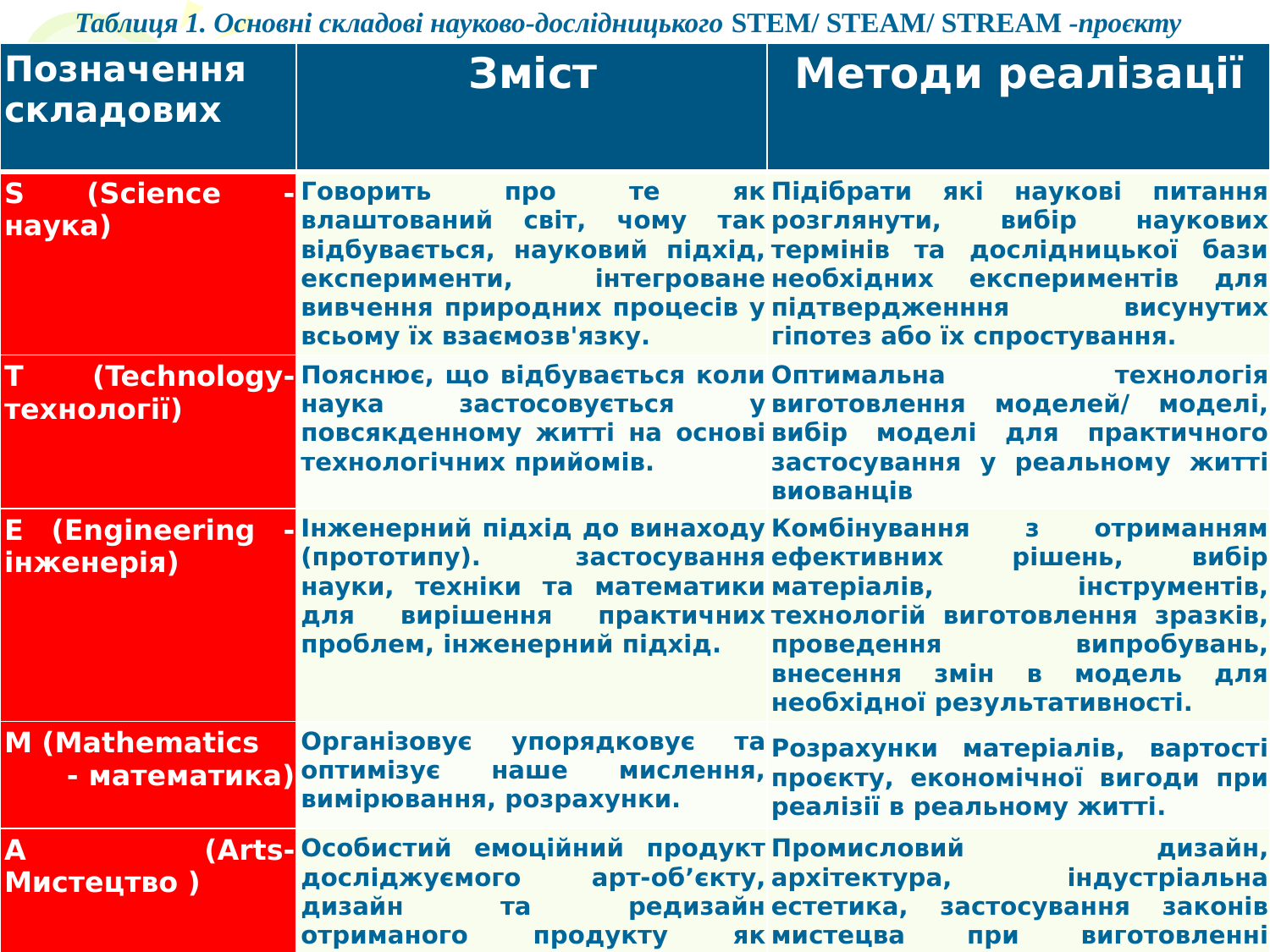

Таблиця 1. Основні складові науково-дослідницького STEM/ STEAM/ STREAM -проєкту
| Позначення складових | Зміст | Методи реалізації |
| --- | --- | --- |
| S (Science - наука) | Говорить про те як влаштований світ, чому так відбувається, науковий підхід, експерименти, інтегроване вивчення природних процесів у всьому їх взаємозв'язку. | Підібрати які наукові питання розглянути, вибір наукових термінів та дослідницької бази необхідних експериментів для підтвердженння висунутих гіпотез або їх спростування. |
| T (Technology- технології) | Пояснює, що відбувається коли наука застосовується у повсякденному житті на основі технологічних прийомів. | Оптимальна технологія виготовлення моделей/ моделі, вибір моделі для практичного застосування у реальному житті виованців |
| E (Engineering - інженерія) | Інженерний підхід до винаходу (прототипу). застосування науки, техніки та математики для вирішення практичних проблем, інженерний підхід. | Комбінування з отриманням ефективних рішень, вибір матеріалів, інструментів, технологій виготовлення зразків, проведення випробувань, внесення змін в модель для необхідної результативності. |
| M (Mathematics - математика) | Організовує упорядковує та оптимізує наше мислення, вимірювання, розрахунки. | Розрахунки матеріалів, вартості проєкту, економічної вигоди при реалізії в реальному житті. |
| A (Arts- Мистецтво ) | Особистий емоційний продукт досліджуємого арт-об’єкту, дизайн та редизайн отриманого продукту як витвору мистецтва. | Промисловий дизайн, архітектура, індустріальна естетика, застосування законів мистецва при виготовленні моделі тощо. |
| R (Reading+WRiti ng - читання, письмо) | Наукова грамотність, організоване упорядкування та оптимізація нашого мислення. | Проєктна діяльність та читання про обєкт проєкту, креативна індустрія та нанотехнології, пошук інформації, написання оксюморонів, ессе та інше. |